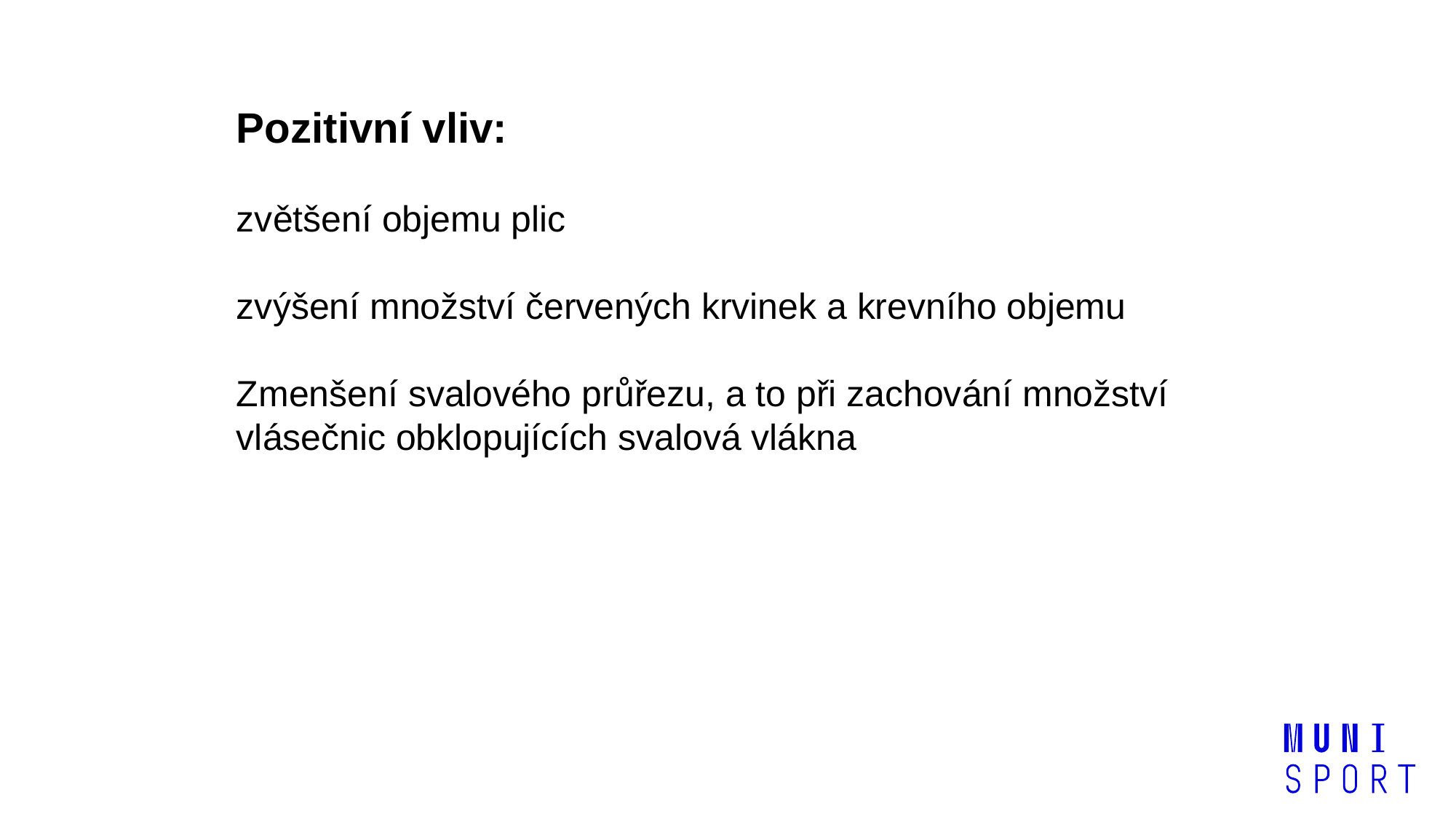

Pozitivní vliv:

zvětšení objemu plic

zvýšení množství červených krvinek a krevního objemu

Zmenšení svalového průřezu, a to při zachování množství vlásečnic obklopujících svalová vlákna